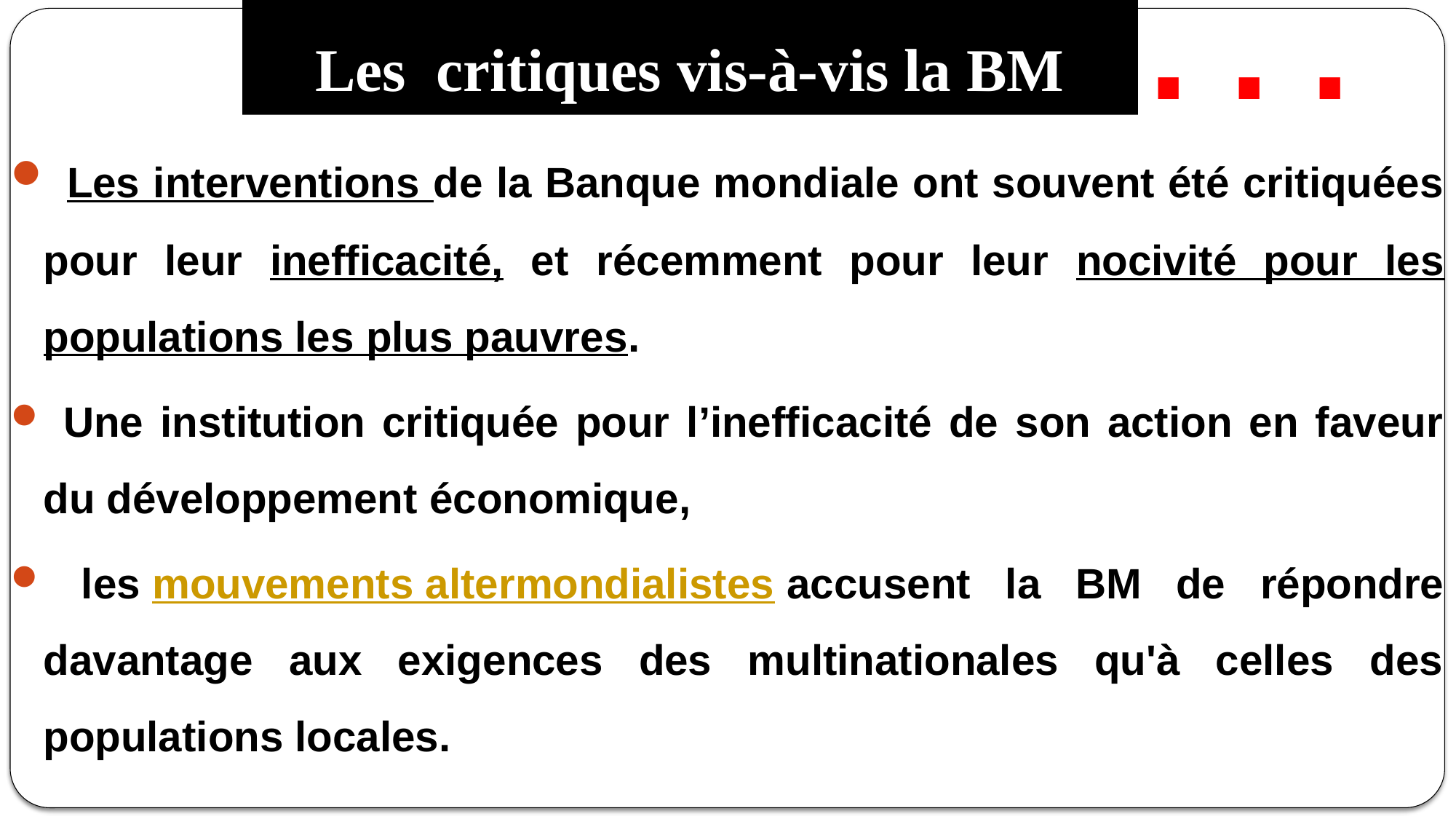

# Les  critiques vis-à-vis la BM
. . .
 Les interventions de la Banque mondiale ont souvent été critiquées pour leur inefficacité, et récemment pour leur nocivité pour les populations les plus pauvres.
 Une institution critiquée pour l’inefficacité de son action en faveur du développement économique,
 les mouvements altermondialistes accusent la BM de répondre davantage aux exigences des multinationales qu'à celles des populations locales.